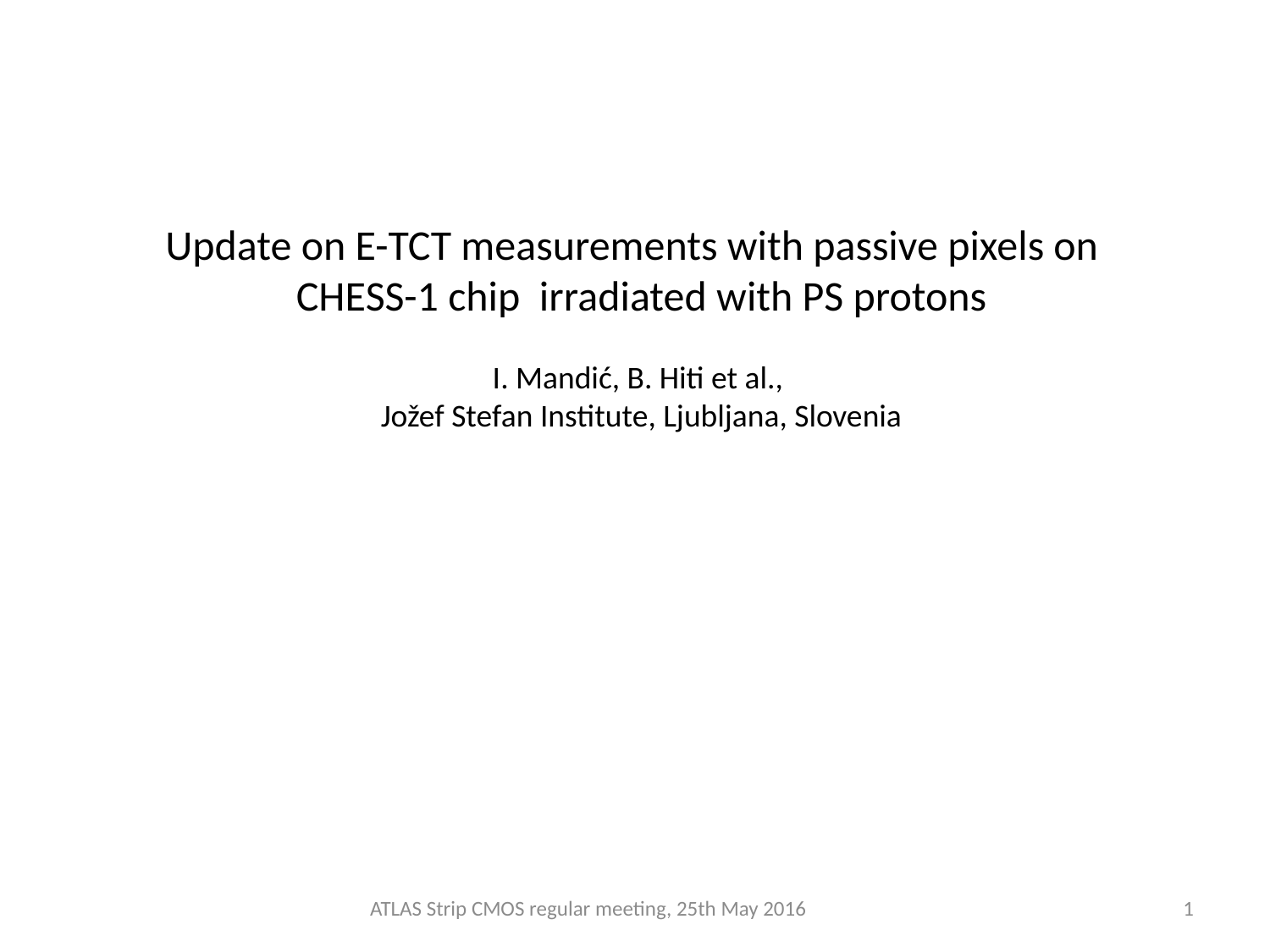

Update on E-TCT measurements with passive pixels on
CHESS-1 chip  irradiated with PS protons

I. Mandić, B. Hiti et al.,
Jožef Stefan Institute, Ljubljana, Slovenia
ATLAS Strip CMOS regular meeting, 25th May 2016
1